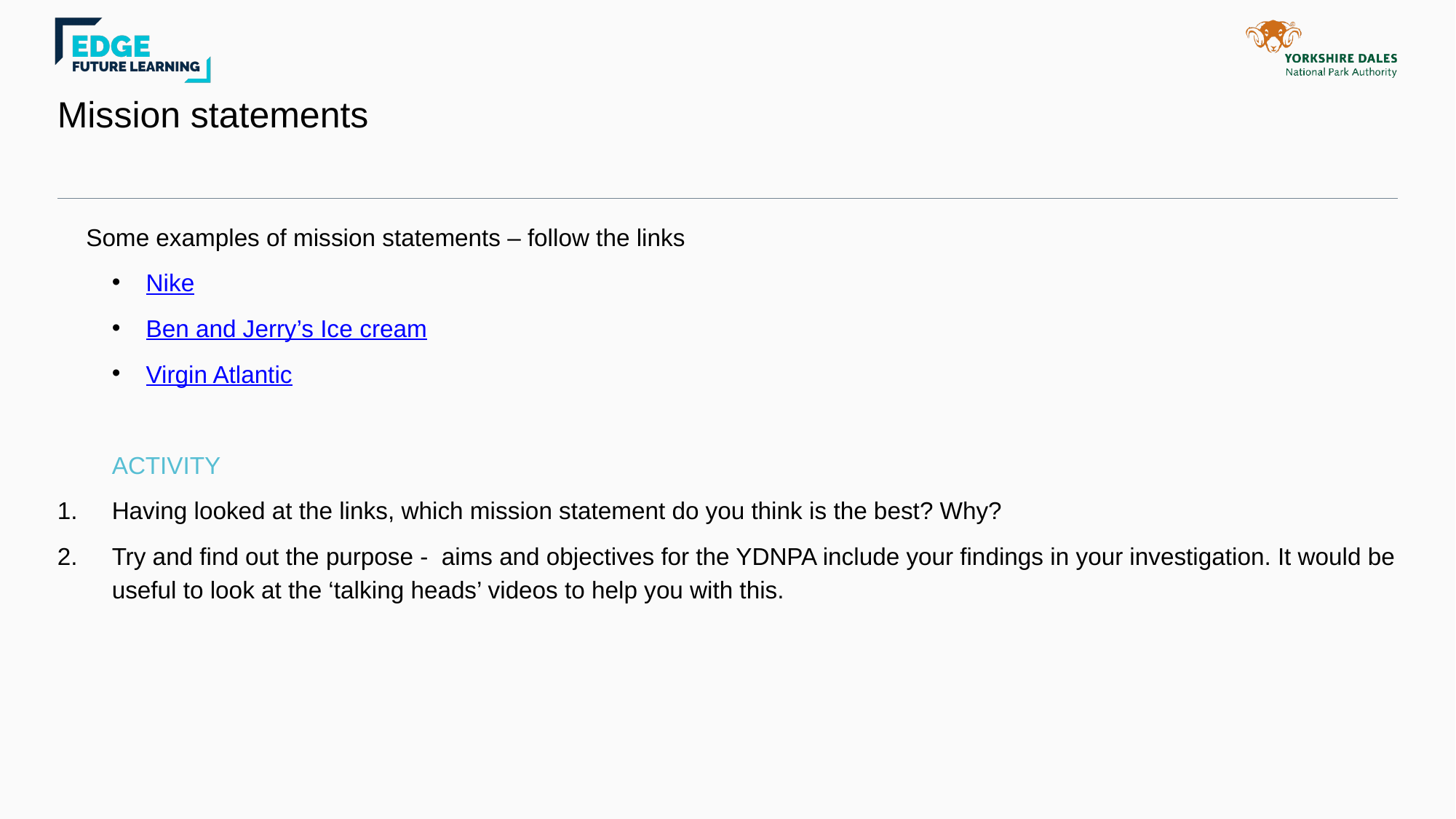

# Mission statements
Some examples of mission statements – follow the links
Nike
Ben and Jerry’s Ice cream
Virgin Atlantic

ACTIVITY
Having looked at the links, which mission statement do you think is the best? Why?
Try and find out the purpose -  aims and objectives for the YDNPA include your findings in your investigation. It would be useful to look at the ‘talking heads’ videos to help you with this.